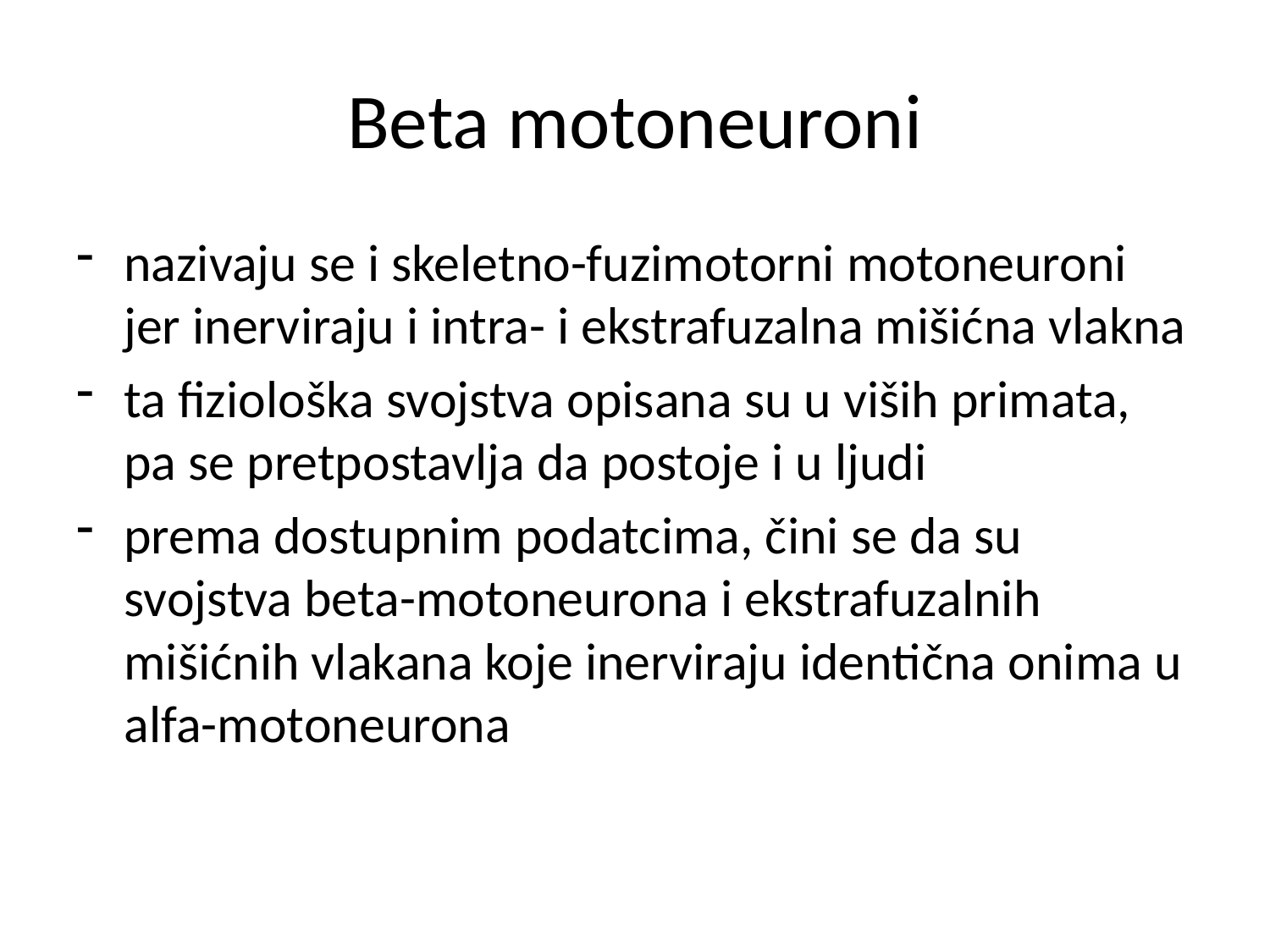

# Beta motoneuroni
nazivaju se i skeletno-fuzimotorni motoneuroni jer inerviraju i intra- i ekstrafuzalna mišićna vlakna
ta fiziološka svojstva opisana su u viših primata, pa se pretpostavlja da postoje i u ljudi
prema dostupnim podatcima, čini se da su svojstva beta-motoneurona i ekstrafuzalnih mišićnih vlakana koje inerviraju identična onima u alfa-motoneurona